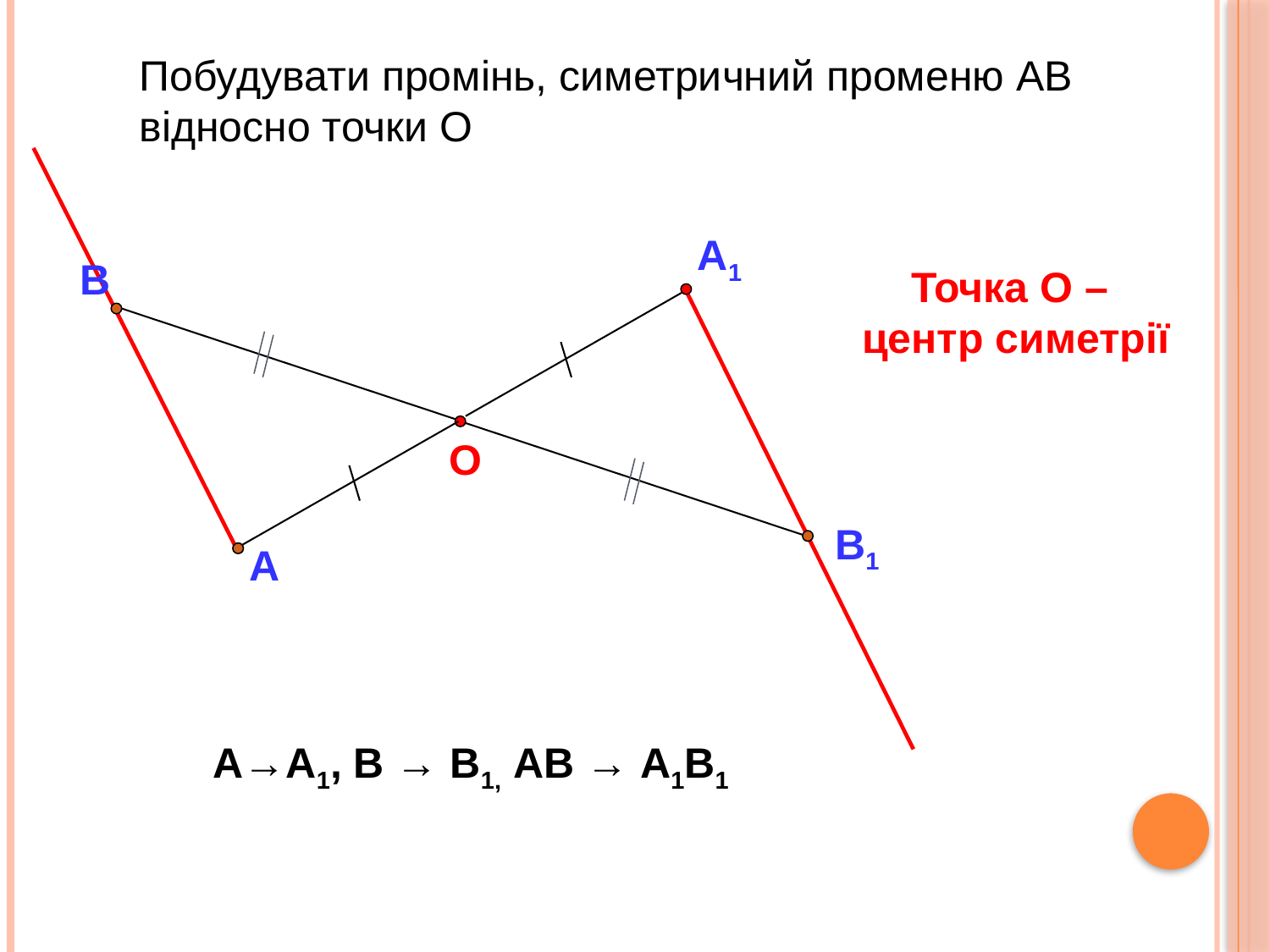

Побудувати промінь, симетричний променю АВ відносно точки О

А1
В

Точка О –
центр симетрії

О
В1

А

А→А1, В → В1, АВ → А1В1